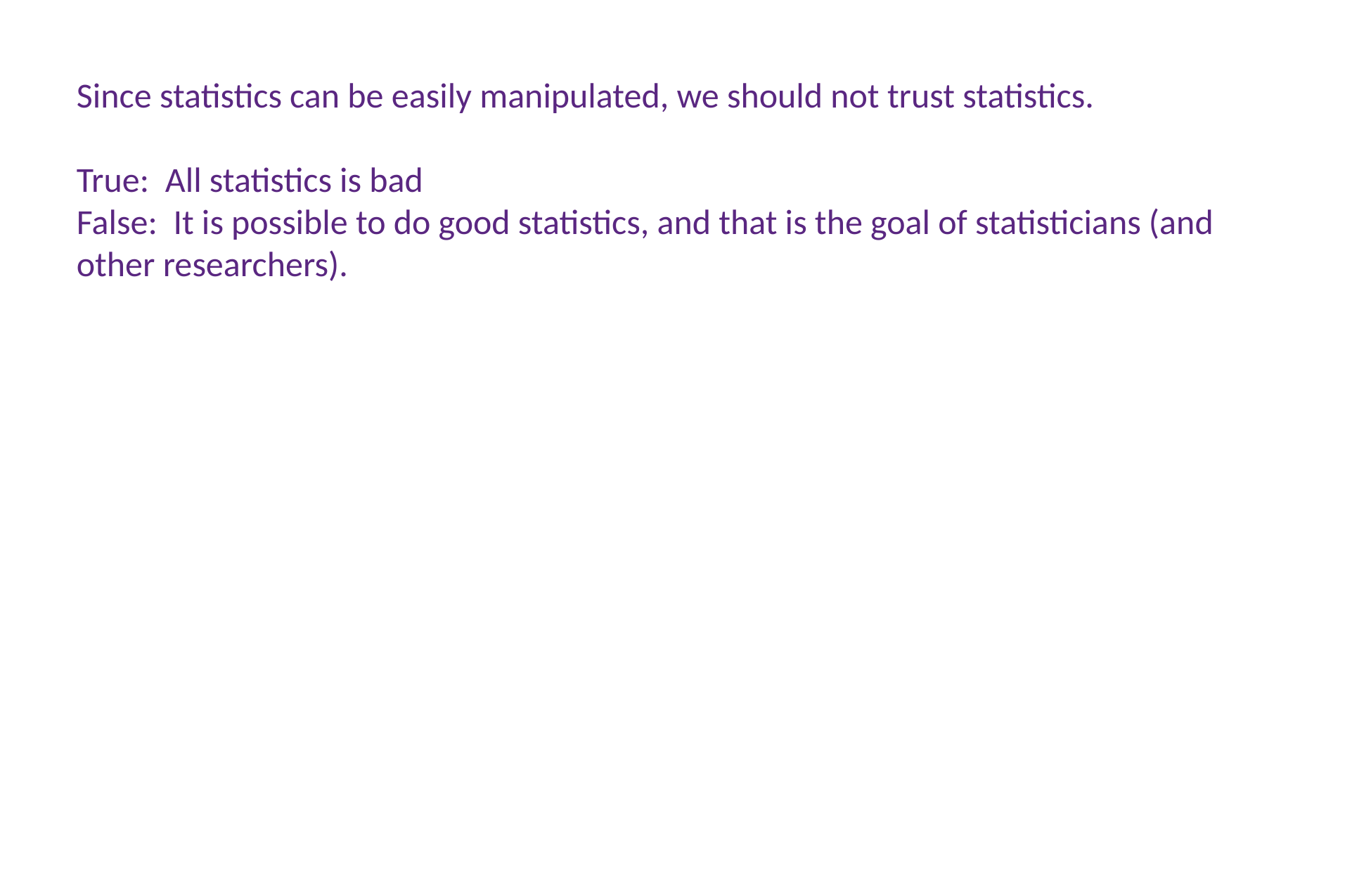

Since statistics can be easily manipulated, we should not trust statistics.

True:  All statistics is bad
False:  It is possible to do good statistics, and that is the goal of statisticians (and other researchers).